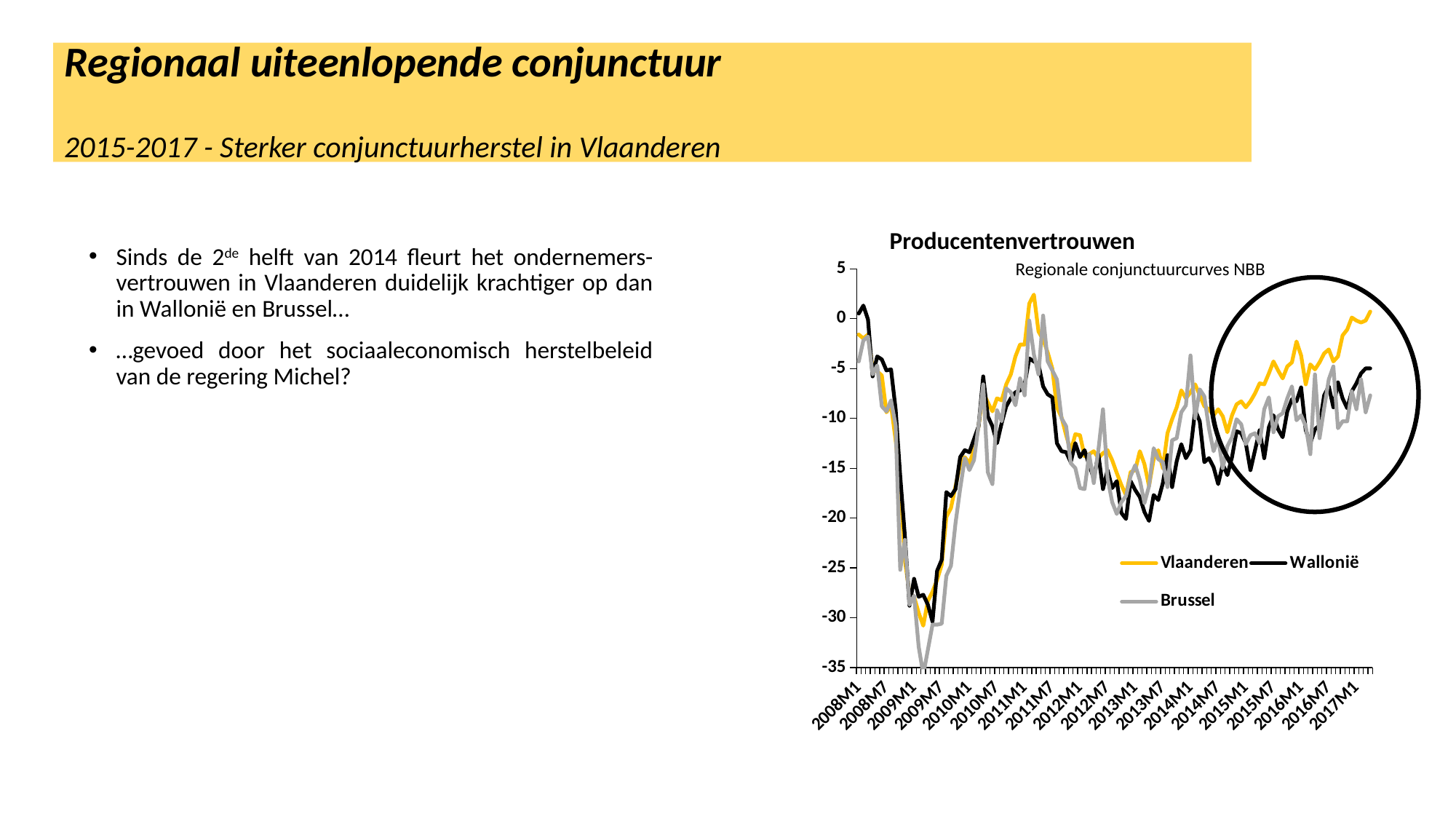

Regionaal uiteenlopende conjunctuur
2015-2017 - Sterker conjunctuurherstel in Vlaanderen
Producentenvertrouwen                                                      Regionale conjunctuurcurves NBB
Sinds de 2de helft van 2014 fleurt het ondernemers-vertrouwen in Vlaanderen duidelijk krachtiger op dan in Wallonië en Brussel…
…gevoed door het sociaaleconomisch herstelbeleid van de regering Michel?

### Chart

| Category |  |  |  |
|---|---|---|---|
| 2008M1 | -1.6 | 0.5 | -4.3 |
| 2008M2 | -2.0 | 1.3 | -2.2 |
| 2008M3 | -1.6 | -0.1 | -1.8 |
| 2008M4 | -5.0 | -5.8 | -5.6 |
| 2008M5 | -5.3 | -3.8 | -4.7 |
| 2008M6 | -5.7 | -4.1 | -8.8 |
| 2008M7 | -9.4 | -5.2 | -9.3 |
| 2008M8 | -8.7 | -5.1 | -8.2 |
| 2008M9 | -12.2 | -9.1 | -10.7 |
| 2008M10 | -16.6 | -15.8 | -25.2 |
| 2008M11 | -24.2 | -21.8 | -22.2 |
| 2008M12 | -27.6 | -28.8 | -28.7 |
| 2009M1 | -27.9 | -26.1 | -27.8 |
| 2009M2 | -29.5 | -27.9 | -32.9 |
| 2009M3 | -30.8 | -27.7 | -35.7 |
| 2009M4 | -28.3 | -28.7 | -33.2 |
| 2009M5 | -27.4 | -30.4 | -30.7 |
| 2009M6 | -26.2 | -25.3 | -30.7 |
| 2009M7 | -24.7 | -24.2 | -30.6 |
| 2009M8 | -19.9 | -17.4 | -25.8 |
| 2009M9 | -19.0 | -17.8 | -24.8 |
| 2009M10 | -16.8 | -17.1 | -20.5 |
| 2009M11 | -14.7 | -13.9 | -17.1 |
| 2009M12 | -13.9 | -13.2 | -14.0 |
| 2010M1 | -14.5 | -13.4 | -15.2 |
| 2010M2 | -13.2 | -12.1 | -14.2 |
| 2010M3 | -10.8 | -10.8 | -10.7 |
| 2010M4 | -7.4 | -5.8 | -6.6 |
| 2010M5 | -8.4 | -9.8 | -15.4 |
| 2010M6 | -9.3 | -10.8 | -16.6 |
| 2010M7 | -8.0 | -12.5 | -9.2 |
| 2010M8 | -8.2 | -10.5 | -10.3 |
| 2010M9 | -6.6 | -8.8 | -7.0 |
| 2010M10 | -5.6 | -8.0 | -7.4 |
| 2010M11 | -3.8 | -7.4 | -8.7 |
| 2010M12 | -2.6 | -7.2 | -6.0 |
| 2011M1 | -2.6 | -6.6 | -7.7 |
| 2011M2 | 1.5 | -4.0 | -0.2 |
| 2011M3 | 2.4 | -4.3 | -3.6 |
| 2011M4 | -1.3 | -4.6 | -5.6 |
| 2011M5 | -2.1 | -6.8 | 0.3 |
| 2011M6 | -3.4 | -7.6 | -4.3 |
| 2011M7 | -5.0 | -7.9 | -5.2 |
| 2011M8 | -8.9 | -12.5 | -6.1 |
| 2011M9 | -9.9 | -13.3 | -10.0 |
| 2011M10 | -11.7 | -13.4 | -10.8 |
| 2011M11 | -13.3 | -14.4 | -14.5 |
| 2011M12 | -11.6 | -12.5 | -15.0 |
| 2012M1 | -11.7 | -13.9 | -17.0 |
| 2012M2 | -13.8 | -13.2 | -17.1 |
| 2012M3 | -13.6 | -14.7 | -13.6 |
| 2012M4 | -13.3 | -16.0 | -16.5 |
| 2012M5 | -14.0 | -13.6 | -13.2 |
| 2012M6 | -13.5 | -17.1 | -9.1 |
| 2012M7 | -13.2 | -15.2 | -16.0 |
| 2012M8 | -14.2 | -17.0 | -18.4 |
| 2012M9 | -15.5 | -16.3 | -19.6 |
| 2012M10 | -16.7 | -19.5 | -18.4 |
| 2012M11 | -17.7 | -20.1 | -17.8 |
| 2012M12 | -15.4 | -16.3 | -15.8 |
| 2013M1 | -15.2 | -17.2 | -14.7 |
| 2013M2 | -13.3 | -17.9 | -16.2 |
| 2013M3 | -14.6 | -19.4 | -18.5 |
| 2013M4 | -16.8 | -20.3 | -16.8 |
| 2013M5 | -14.1 | -17.7 | -13.0 |
| 2013M6 | -13.2 | -18.2 | -14.1 |
| 2013M7 | -15.0 | -16.5 | -14.4 |
| 2013M8 | -11.5 | -13.7 | -16.9 |
| 2013M9 | -10.1 | -16.9 | -12.2 |
| 2013M10 | -8.9 | -14.3 | -12.0 |
| 2013M11 | -7.2 | -12.6 | -9.4 |
| 2013M12 | -8.0 | -14.0 | -8.7 |
| 2014M1 | -7.4 | -13.2 | -3.7 |
| 2014M2 | -6.6 | -9.2 | -10.0 |
| 2014M3 | -7.7 | -10.3 | -7.1 |
| 2014M4 | -8.8 | -14.4 | -7.8 |
| 2014M5 | -9.1 | -14.0 | -11.0 |
| 2014M6 | -9.7 | -14.9 | -13.3 |
| 2014M7 | -9.1 | -16.6 | -12.0 |
| 2014M8 | -9.8 | -14.6 | -15.0 |
| 2014M9 | -11.4 | -15.7 | -12.8 |
| 2014M10 | -9.7 | -13.9 | -11.9 |
| 2014M11 | -8.6 | -11.3 | -10.1 |
| 2014M12 | -8.3 | -11.5 | -10.6 |
| 2015M1 | -8.9 | -12.5 | -12.6 |
| 2015M2 | -8.3 | -15.2 | -11.7 |
| 2015M3 | -7.5 | -13.2 | -11.5 |
| 2015M4 | -6.5 | -11.2 | -12.5 |
| 2015M5 | -6.6 | -14.0 | -9.1 |
| 2015M6 | -5.5 | -10.9 | -7.9 |
| 2015M7 | -4.3 | -9.7 | -11.4 |
| 2015M8 | -5.2 | -11.1 | -9.8 |
| 2015M9 | -6.0 | -11.9 | -9.5 |
| 2015M10 | -4.8 | -9.3 | -8.0 |
| 2015M11 | -4.4 | -8.1 | -6.8 |
| 2015M12 | -2.3 | -8.3 | -10.2 |
| 2016M1 | -3.7 | -6.9 | -9.7 |
| 2016M2 | -6.6 | -11.2 | -10.8 |
| 2016M3 | -4.6 | -12.5 | -13.6 |
| 2016M4 | -5.1 | -11.1 | -5.6 |
| 2016M5 | -4.4 | -10.7 | -12.0 |
| 2016M6 | -3.5 | -7.7 | -9.0 |
| 2016M7 | -3.1 | -6.8 | -6.1 |
| 2016M8 | -4.3 | -8.9 | -4.8 |
| 2016M9 | -3.8 | -6.4 | -11.0 |
| 2016M10 | -1.7 | -8.0 | -10.3 |
| 2016M11 | -1.1 | -9.0 | -10.3 |
| 2016M12 | 0.1 | -7.3 | -7.3 |
| 2017M1 | -0.2 | -6.5 | -9.1 |
| 2017M2 | -0.4 | -5.5 | -6.1 |
| 2017M3 | -0.2 | -5.0 | -9.4 |
| 2017M4 | 0.7 | -5.0 | -7.7 |